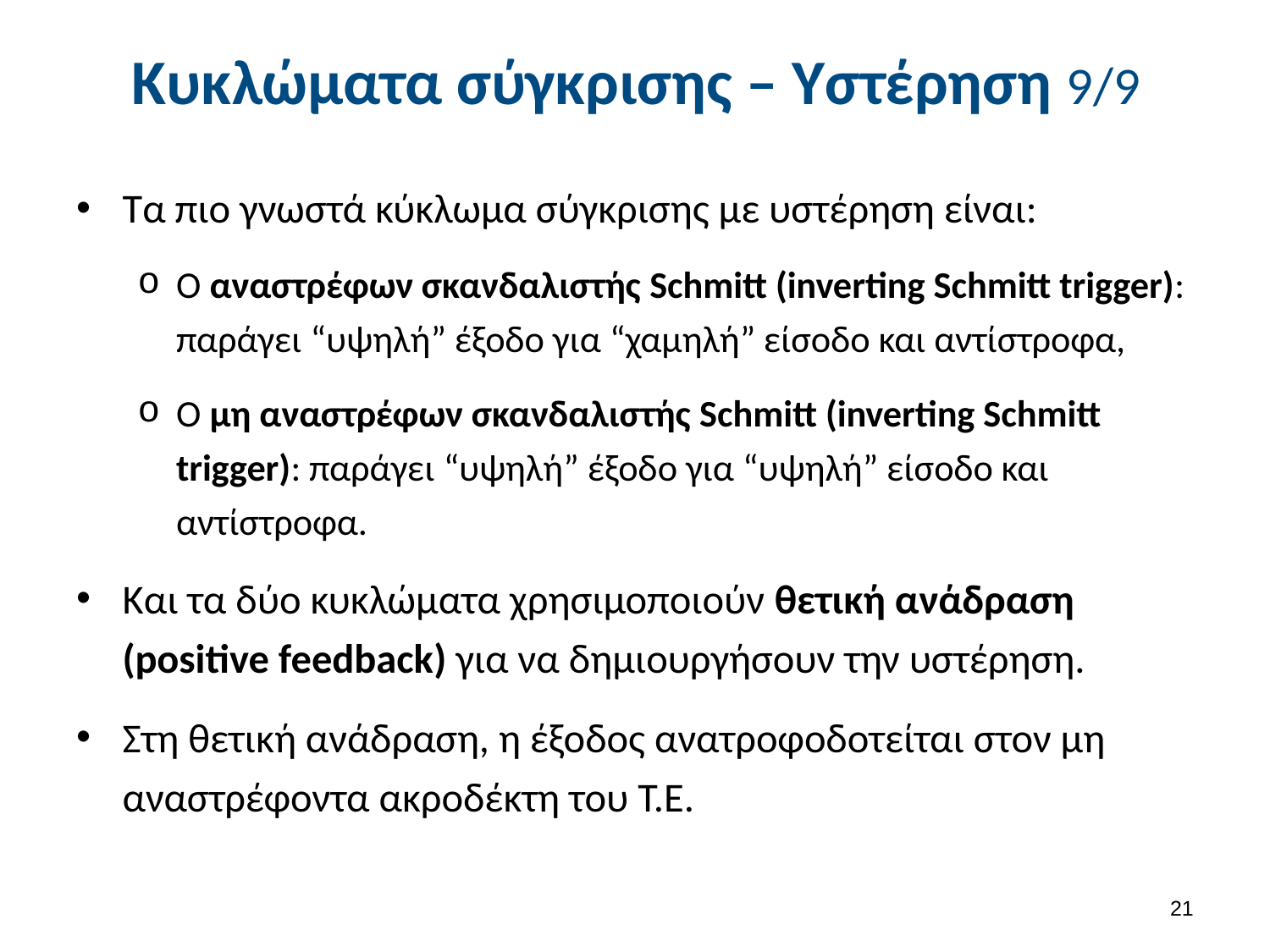

# Κυκλώματα σύγκρισης – Υστέρηση 9/9
Τα πιο γνωστά κύκλωμα σύγκρισης με υστέρηση είναι:
Ο αναστρέφων σκανδαλιστής Schmitt (inverting Schmitt trigger): παράγει “υψηλή” έξοδο για “χαμηλή” είσοδο και αντίστροφα,
O μη αναστρέφων σκανδαλιστής Schmitt (inverting Schmitt trigger): παράγει “υψηλή” έξοδο για “υψηλή” είσοδο και αντίστροφα.
Και τα δύο κυκλώματα χρησιμοποιούν θετική ανάδραση (positive feedback) για να δημιουργήσουν την υστέρηση.
Στη θετική ανάδραση, η έξοδος ανατροφοδοτείται στον μη αναστρέφοντα ακροδέκτη του Τ.Ε.
21